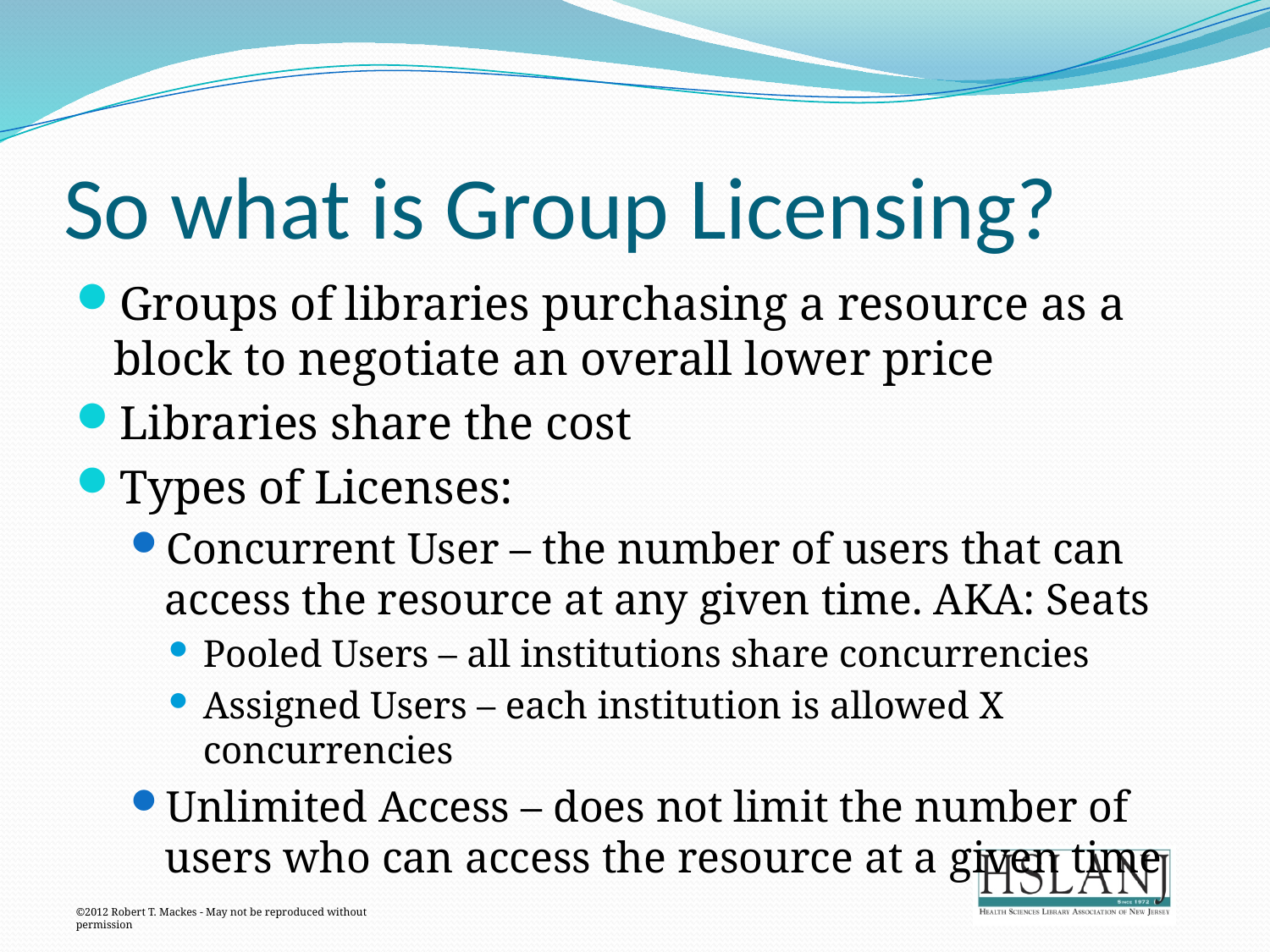

# So what is Group Licensing?
Groups of libraries purchasing a resource as a block to negotiate an overall lower price
Libraries share the cost
Types of Licenses:
Concurrent User – the number of users that can access the resource at any given time. AKA: Seats
Pooled Users – all institutions share concurrencies
Assigned Users – each institution is allowed X concurrencies
Unlimited Access – does not limit the number of users who can access the resource at a given time